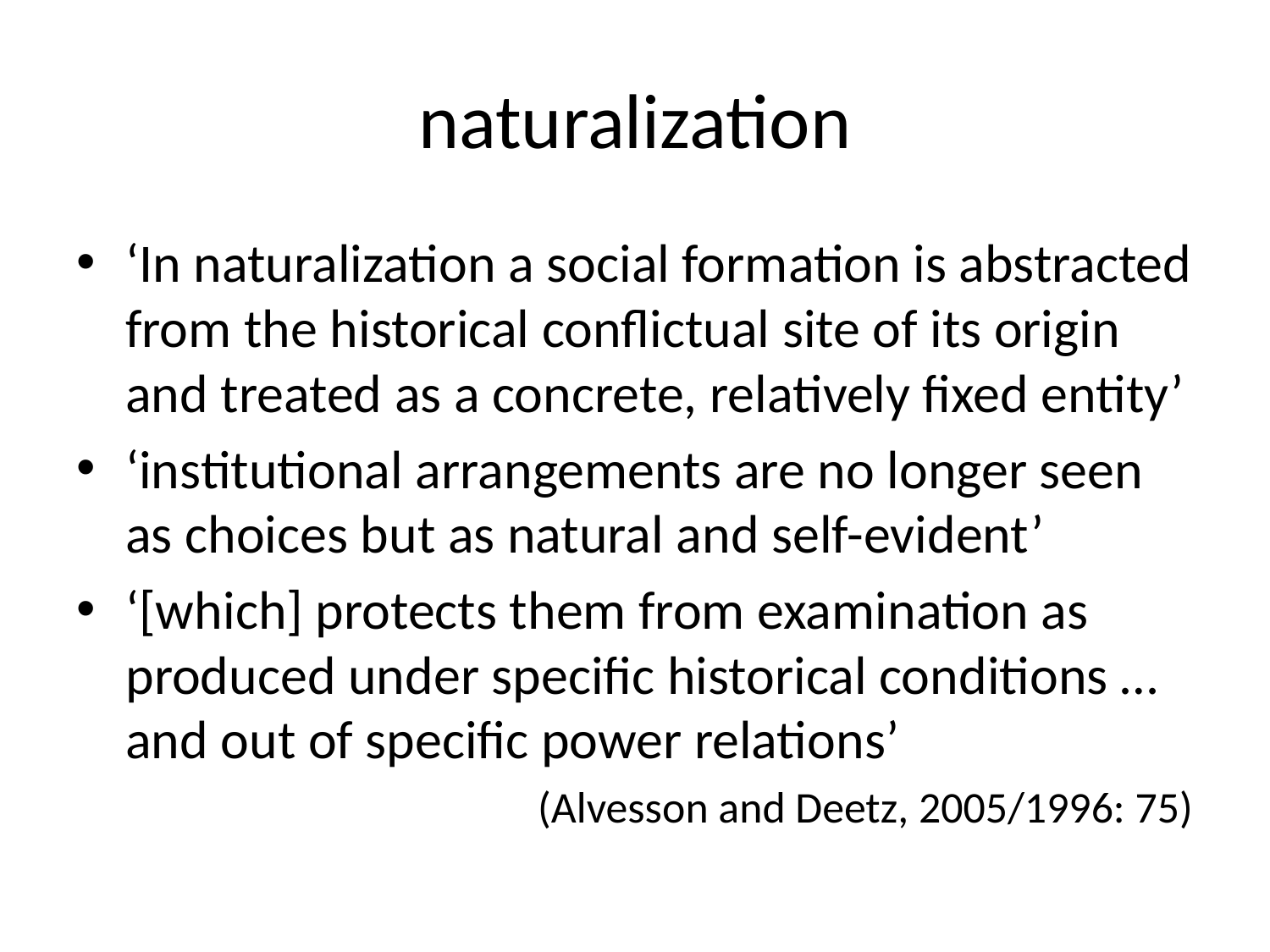

# naturalization
‘In naturalization a social formation is abstracted from the historical conflictual site of its origin and treated as a concrete, relatively fixed entity’
‘institutional arrangements are no longer seen as choices but as natural and self-evident’
‘[which] protects them from examination as produced under specific historical conditions … and out of specific power relations’
(Alvesson and Deetz, 2005/1996: 75)